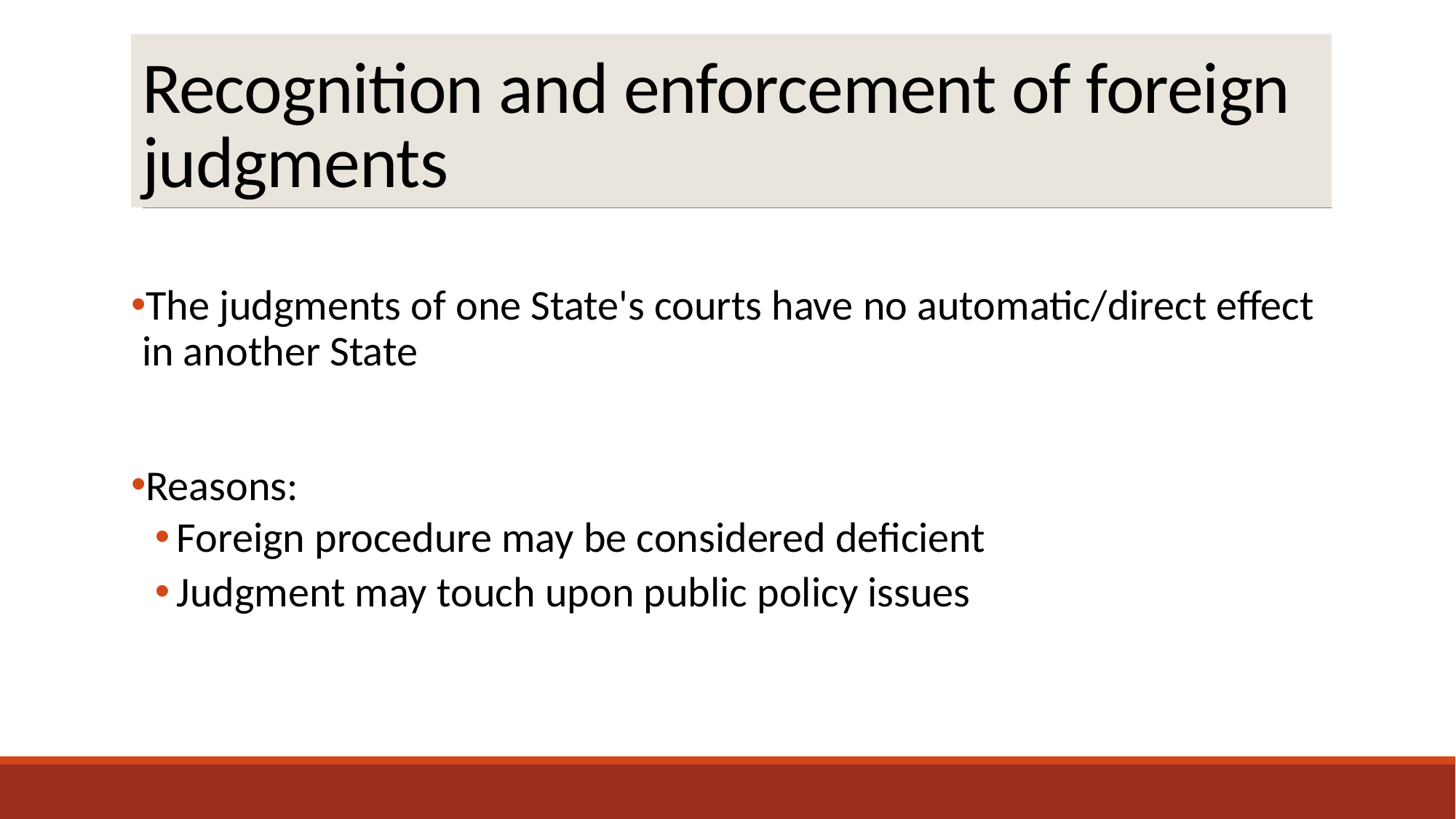

# Recognition and enforcement of foreign judgments

The judgments of one State's courts have no automatic/direct effect in another State

Reasons:
Foreign procedure may be considered deficient
Judgment may touch upon public policy issues